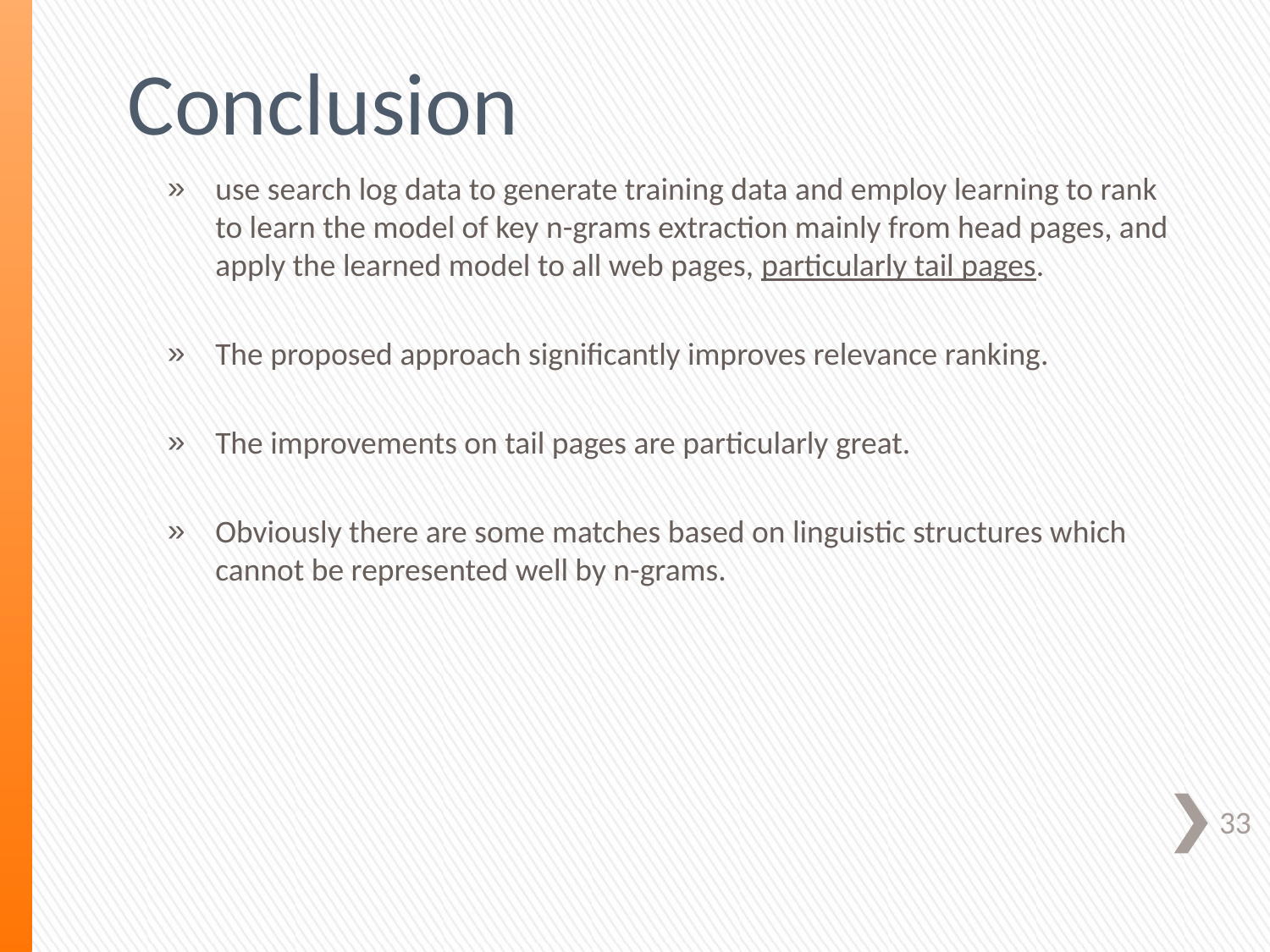

Conclusion
use search log data to generate training data and employ learning to rank to learn the model of key n-grams extraction mainly from head pages, and  apply the learned model to all web pages, particularly tail pages.

The proposed approach significantly improves relevance ranking.

The improvements on tail pages are particularly great.

Obviously there are some matches based on linguistic structures which cannot be represented well by n-grams.
33